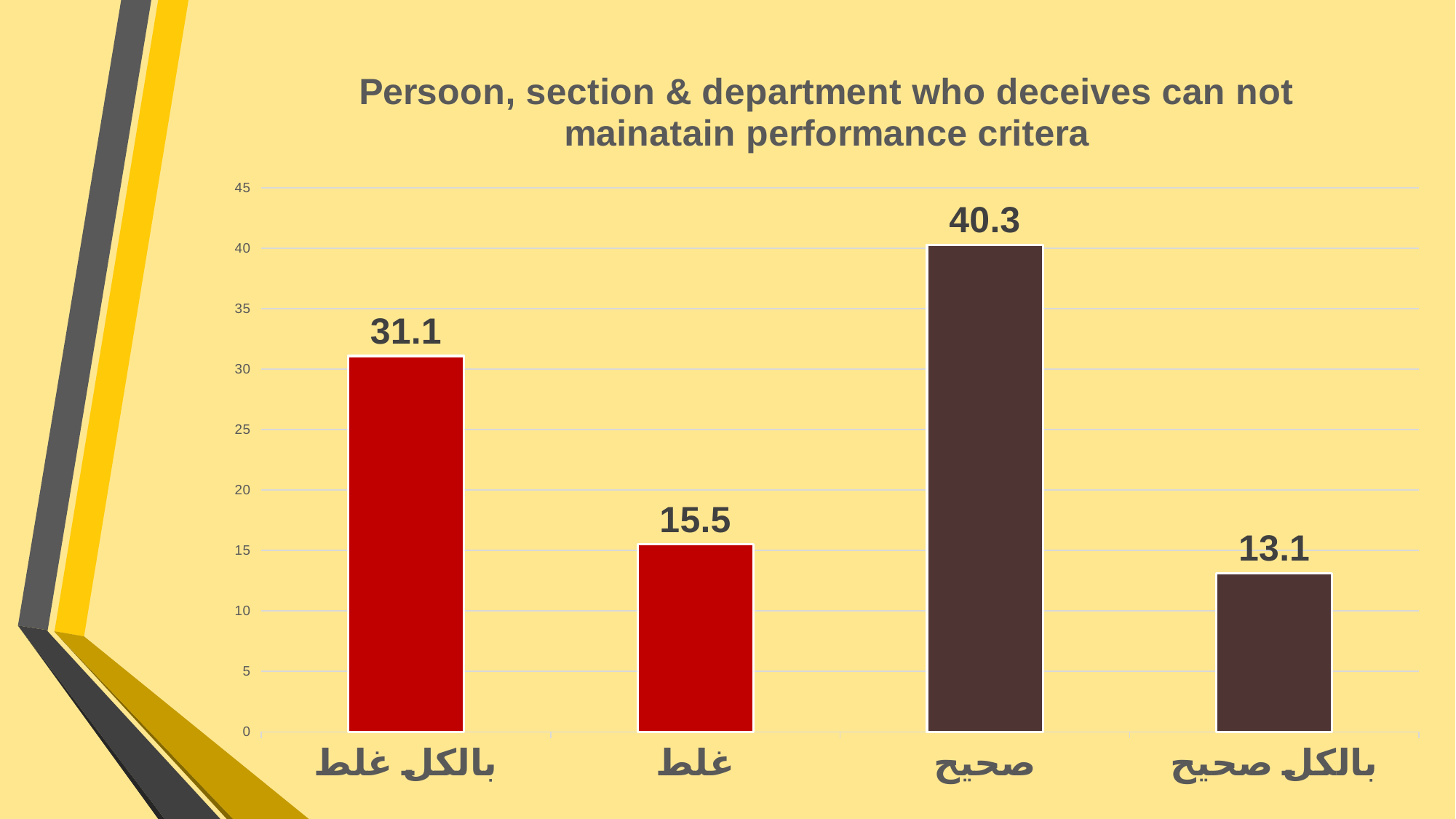

### Chart: Persoon, section & department who deceives can not mainatain performance critera

| Category |  |
|---|---|
| بالکل غلط | 31.1 |
| غلط | 15.5 |
| صحیح | 40.3 |
| بالکل صحیح | 13.1 |